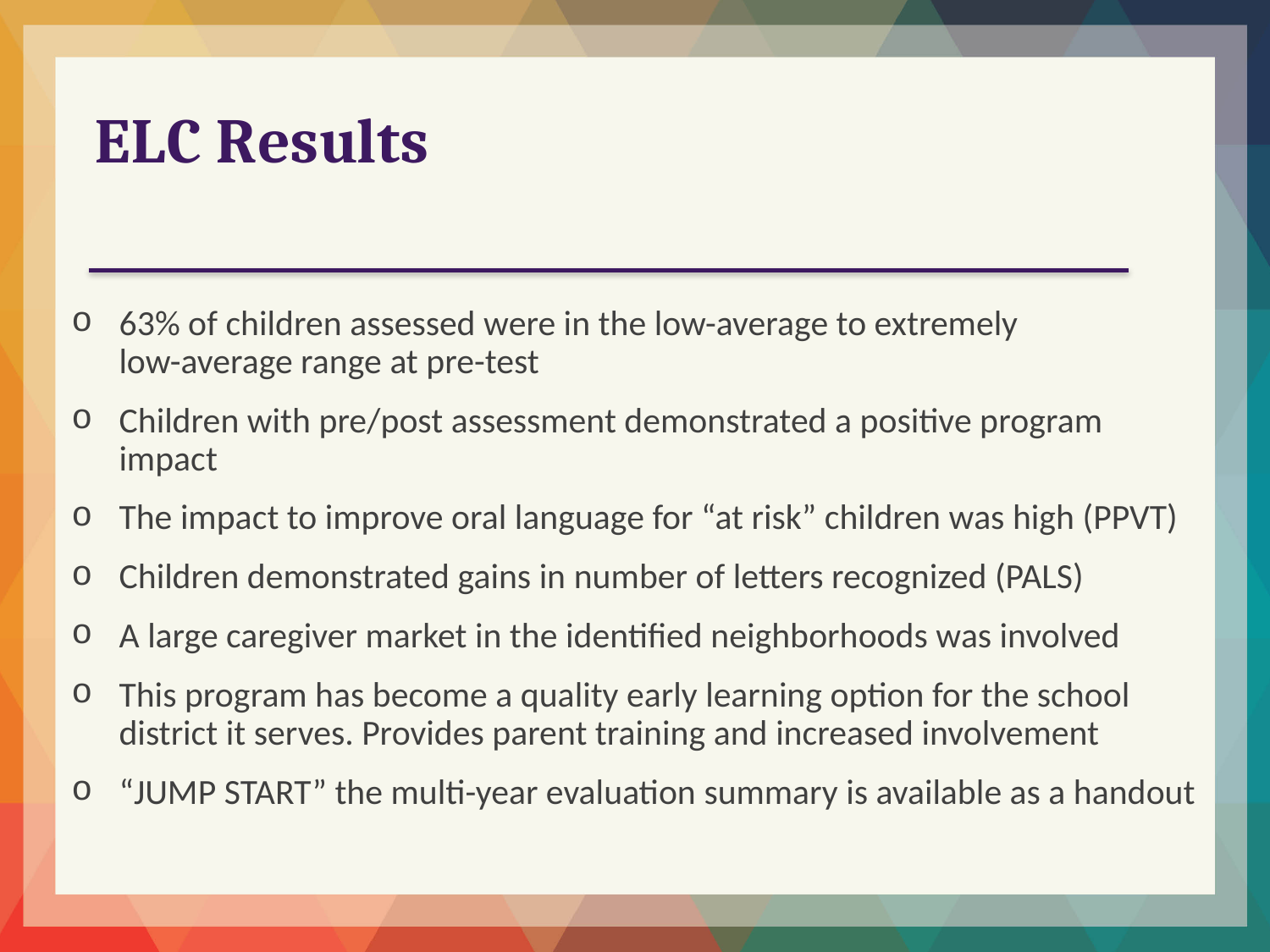

ELC Results
63% of children assessed were in the low-average to extremely
low-average range at pre-test

Children with pre/post assessment demonstrated a positive program impact

The impact to improve oral language for “at risk” children was high (PPVT)

Children demonstrated gains in number of letters recognized (PALS)

A large caregiver market in the identified neighborhoods was involved

This program has become a quality early learning option for the school district it serves. Provides parent training and increased involvement

“JUMP START” the multi-year evaluation summary is available as a handout